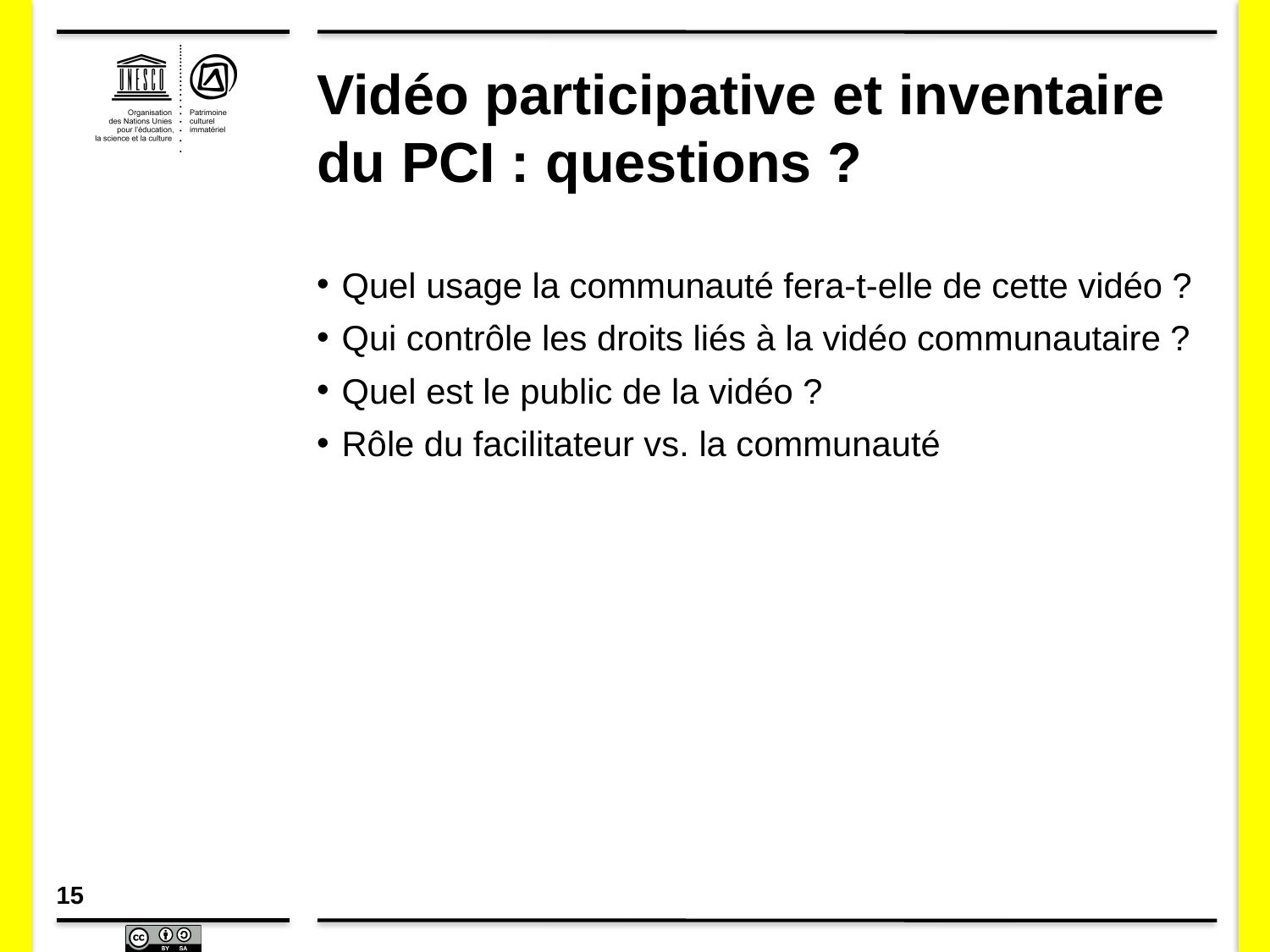

# Vidéo participative et inventaire du PCI : questions ?
Quel usage la communauté fera-t-elle de cette vidéo ?
Qui contrôle les droits liés à la vidéo communautaire ?
Quel est le public de la vidéo ?
Rôle du facilitateur vs. la communauté